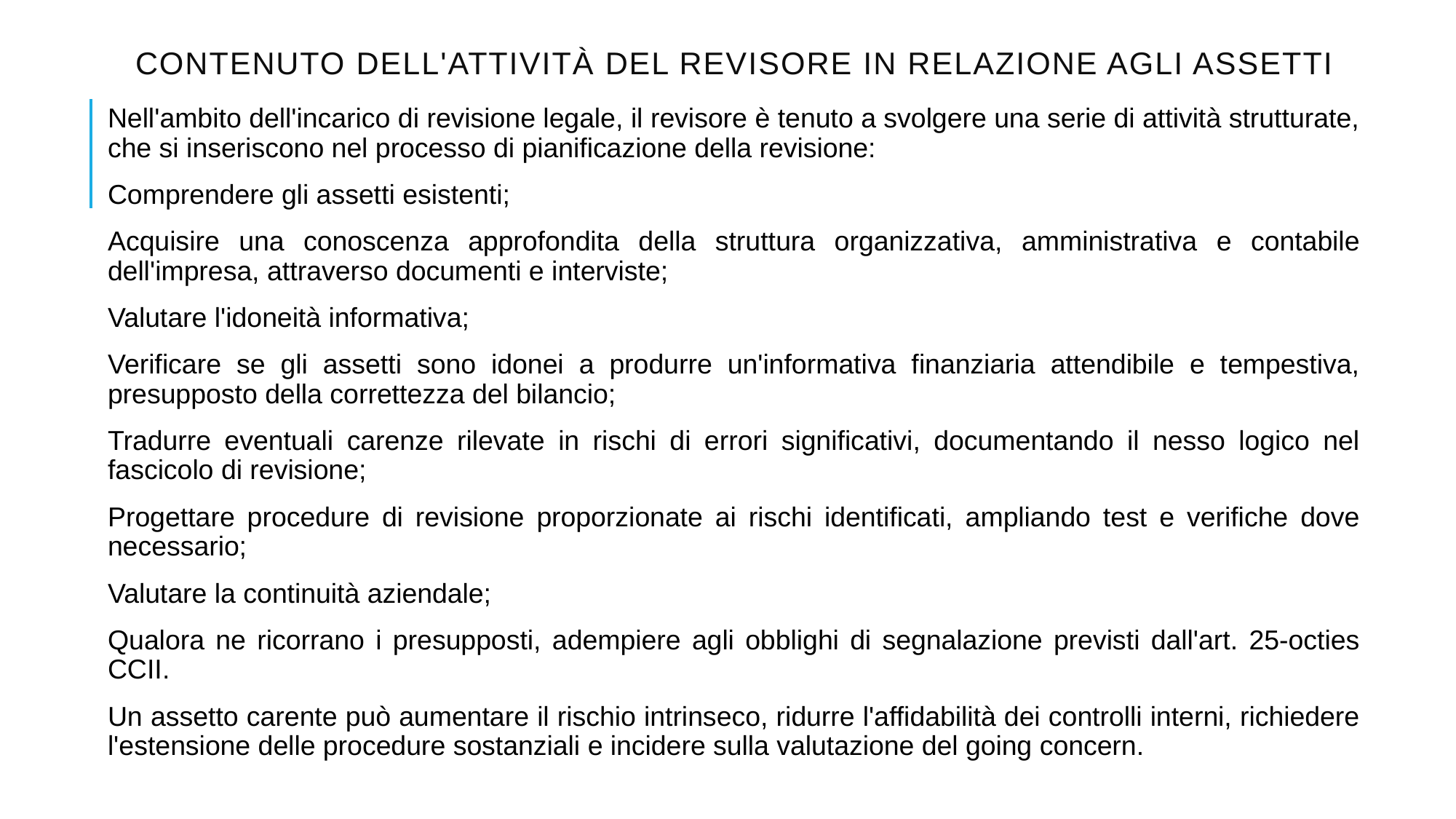

# Contenuto dell'attività del revisore in relazione agli assetti
Nell'ambito dell'incarico di revisione legale, il revisore è tenuto a svolgere una serie di attività strutturate, che si inseriscono nel processo di pianificazione della revisione:
Comprendere gli assetti esistenti;
Acquisire una conoscenza approfondita della struttura organizzativa, amministrativa e contabile dell'impresa, attraverso documenti e interviste;
Valutare l'idoneità informativa;
Verificare se gli assetti sono idonei a produrre un'informativa finanziaria attendibile e tempestiva, presupposto della correttezza del bilancio;
Tradurre eventuali carenze rilevate in rischi di errori significativi, documentando il nesso logico nel fascicolo di revisione;
Progettare procedure di revisione proporzionate ai rischi identificati, ampliando test e verifiche dove necessario;
Valutare la continuità aziendale;
Qualora ne ricorrano i presupposti, adempiere agli obblighi di segnalazione previsti dall'art. 25-octies CCII.
Un assetto carente può aumentare il rischio intrinseco, ridurre l'affidabilità dei controlli interni, richiedere l'estensione delle procedure sostanziali e incidere sulla valutazione del going concern.